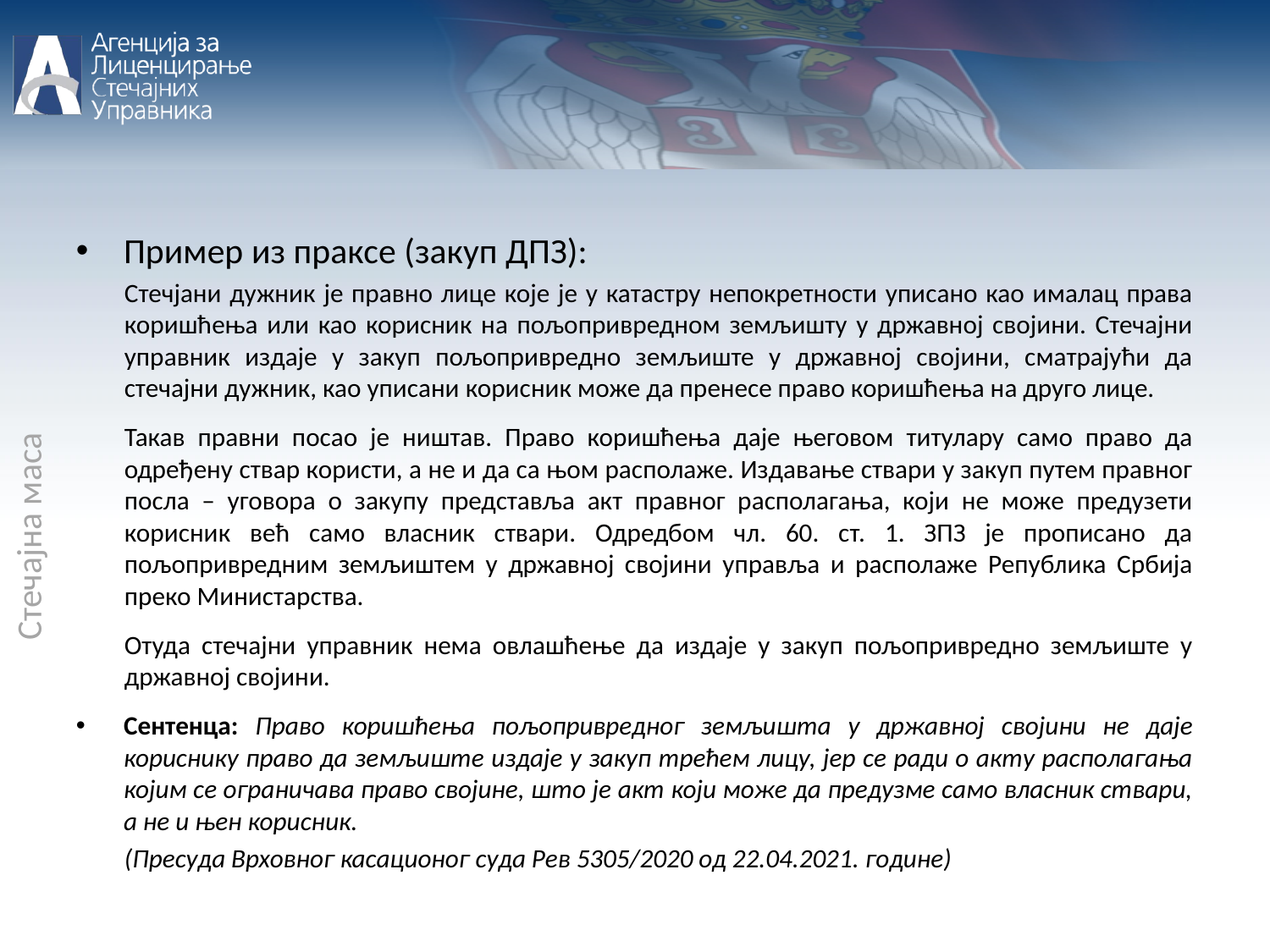

Стечајна маса
Пример из праксе (закуп ДПЗ):
Стечјани дужник је правно лице које је у катастру непокретности уписано као ималац права коришћења или као корисник на пољопривредном земљишту у државној својини. Стечајни управник издаје у закуп пољопривредно земљиште у државној својини, сматрајући да стечајни дужник, као уписани корисник може да пренесе право коришћења на друго лице.

Такав правни посао је ништав. Право коришћења даје његовом титулару само право да одређену ствар користи, а не и да са њом располаже. Издавање ствари у закуп путем правног посла – уговора о закупу представља акт правног располагања, који не може предузети корисник већ само власник ствари. Одредбом чл. 60. ст. 1. ЗПЗ је прописано да пољопривредним земљиштем у државној својини управља и располаже Република Србија преко Министарства.

Отуда стечајни управник нема овлашћење да издаје у закуп пољопривредно земљиште у државној својини.

Сентенца: Право коришћења пољопривредног земљишта у државној својини не даје кориснику право да земљиште издаје у закуп трећем лицу, јер се ради о акту располагања којим се ограничава право својине, што је акт који може да предузме само власник ствари, а не и њен корисник.
(Пресуда Врховног касационог суда Рев 5305/2020 од 22.04.2021. године)